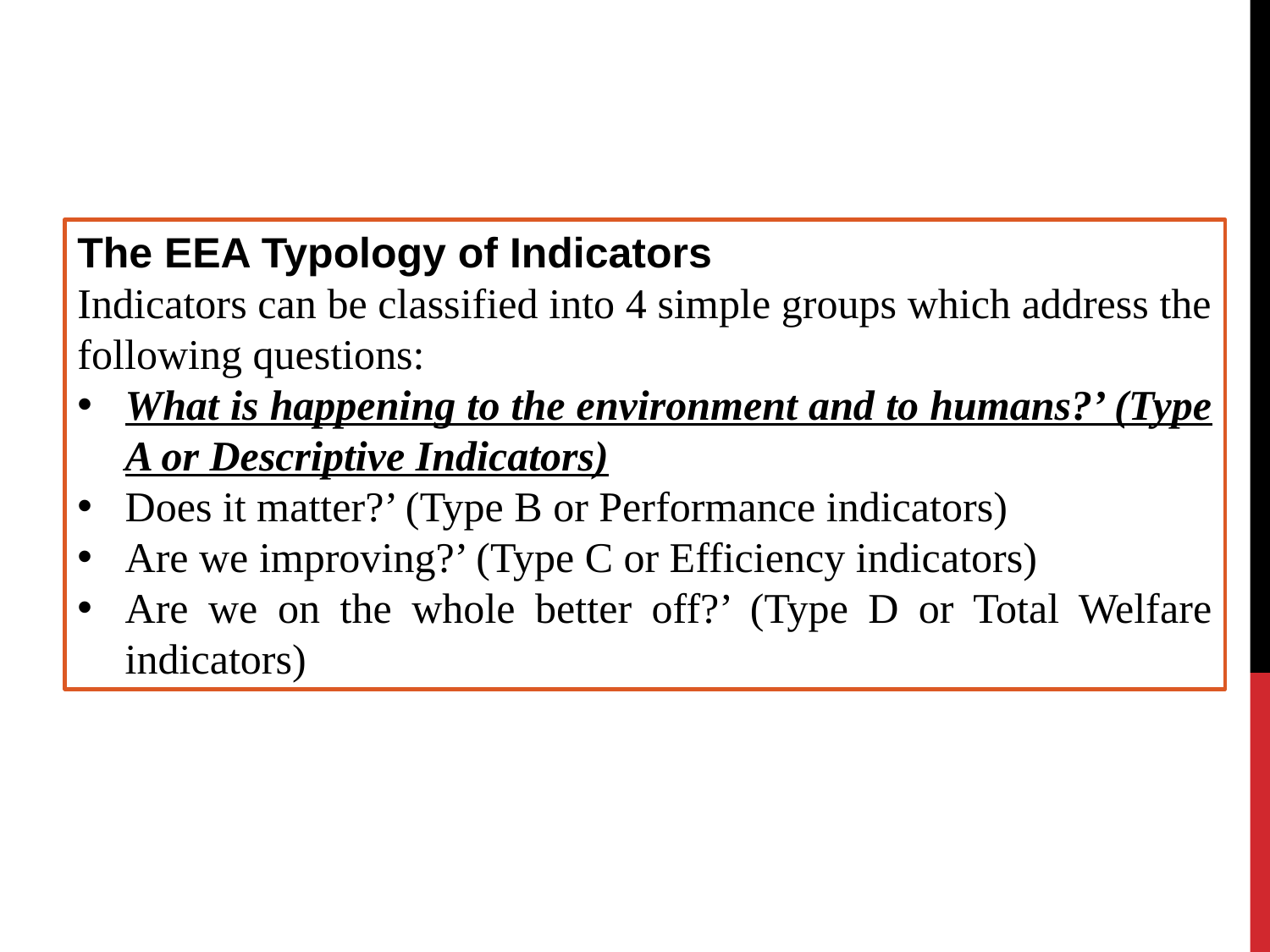

The EEA Typology of Indicators
Indicators can be classified into 4 simple groups which address the following questions:
What is happening to the environment and to humans?’ (Type A or Descriptive Indicators)
Does it matter?’ (Type B or Performance indicators)
Are we improving?’ (Type C or Efficiency indicators)
Are we on the whole better off?’ (Type D or Total Welfare indicators)